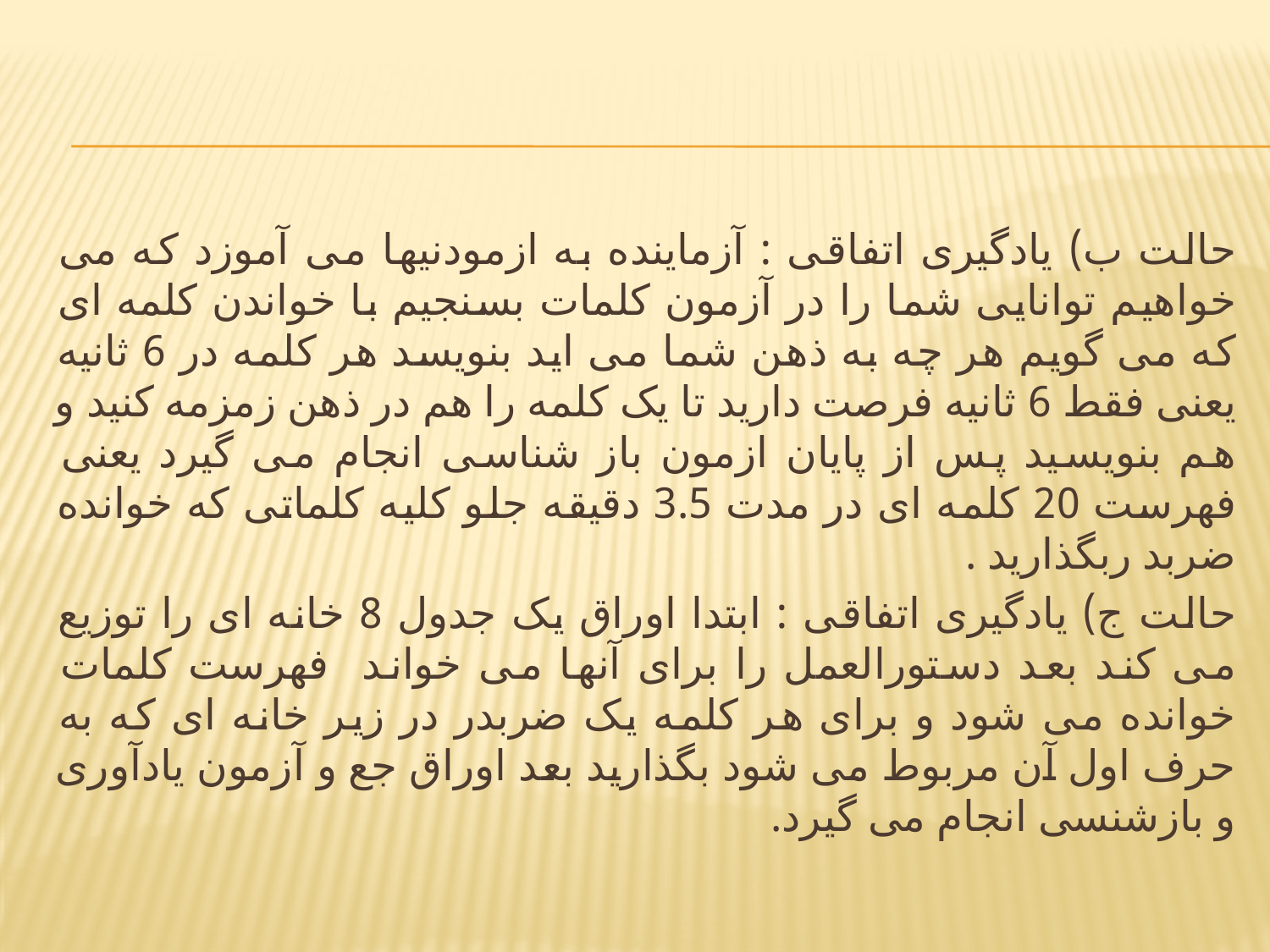

#
حالت ب) یادگیری اتفاقی : آزماینده به ازمودنیها می آموزد که می خواهیم توانایی شما را در آزمون کلمات بسنجیم با خواندن کلمه ای که می گویم هر چه به ذهن شما می اید بنویسد هر کلمه در 6 ثانیه یعنی فقط 6 ثانیه فرصت دارید تا یک کلمه را هم در ذهن زمزمه کنید و هم بنویسید پس از پایان ازمون باز شناسی انجام می گیرد یعنی فهرست 20 کلمه ای در مدت 3.5 دقیقه جلو کلیه کلماتی که خوانده ضربد ربگذارید .
حالت ج) یادگیری اتفاقی : ابتدا اوراق یک جدول 8 خانه ای را توزیع می کند بعد دستورالعمل را برای آنها می خواند  فهرست کلمات خوانده می شود و برای هر کلمه یک ضربدر در زیر خانه ای که به حرف اول آن مربوط می شود بگذارید بعد اوراق جع و آزمون یادآوری و بازشنسی انجام می گیرد.